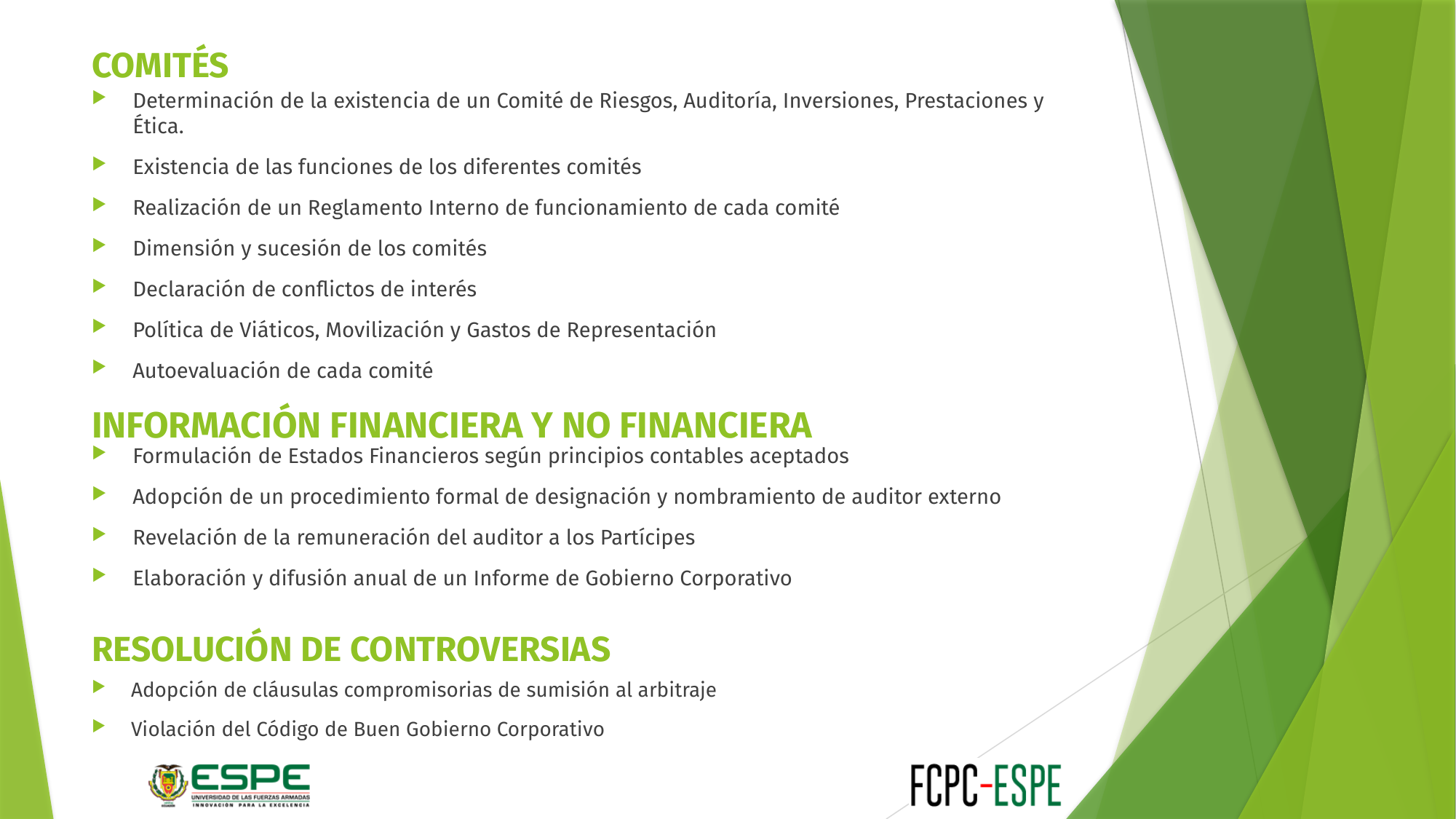

# COMITÉS
Determinación de la existencia de un Comité de Riesgos, Auditoría, Inversiones, Prestaciones y Ética.
Existencia de las funciones de los diferentes comités
Realización de un Reglamento Interno de funcionamiento de cada comité
Dimensión y sucesión de los comités
Declaración de conflictos de interés
Política de Viáticos, Movilización y Gastos de Representación
Autoevaluación de cada comité

INFORMACIÓN FINANCIERA Y NO FINANCIERA
Formulación de Estados Financieros según principios contables aceptados
Adopción de un procedimiento formal de designación y nombramiento de auditor externo
Revelación de la remuneración del auditor a los Partícipes
Elaboración y difusión anual de un Informe de Gobierno Corporativo

RESOLUCIÓN DE CONTROVERSIAS

Adopción de cláusulas compromisorias de sumisión al arbitraje
Violación del Código de Buen Gobierno Corporativo